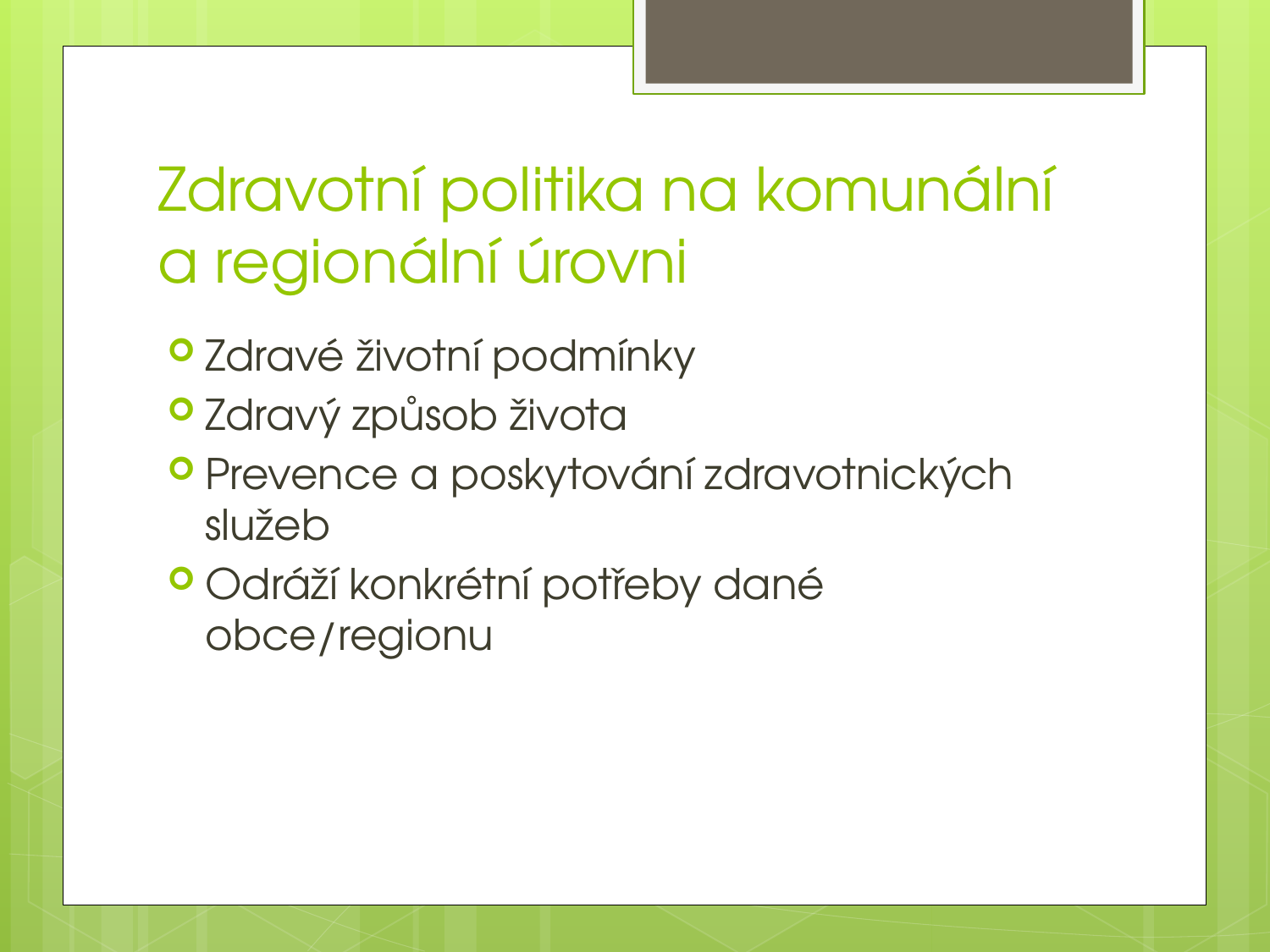

# Zdravotní politika na komunální a regionální úrovni
Zdravé životní podmínky
Zdravý způsob života
Prevence a poskytování zdravotnických služeb
Odráží konkrétní potřeby dané obce/regionu